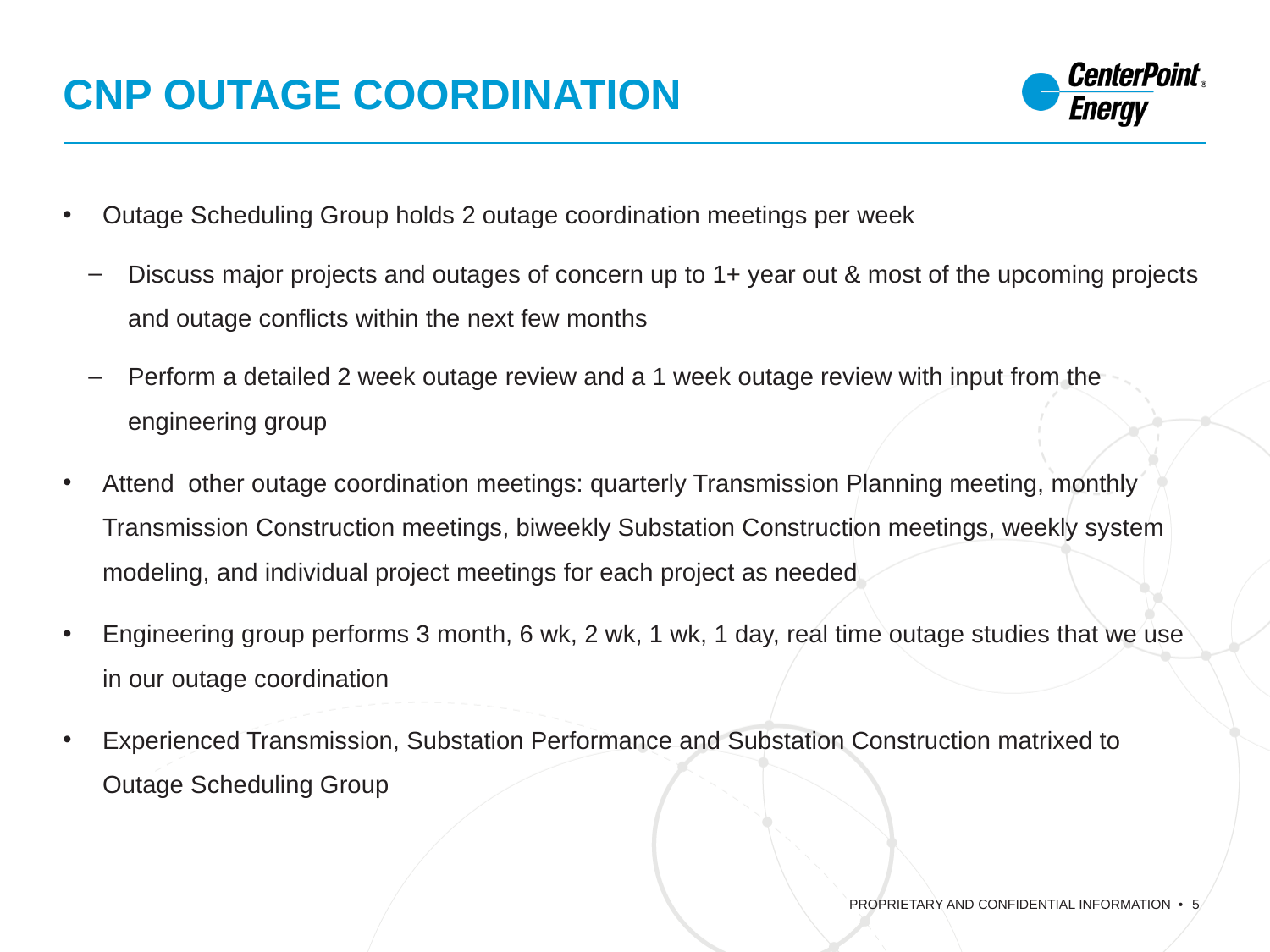

# CNP Outage Coordination
Outage Scheduling Group holds 2 outage coordination meetings per week
Discuss major projects and outages of concern up to 1+ year out & most of the upcoming projects and outage conflicts within the next few months
Perform a detailed 2 week outage review and a 1 week outage review with input from the engineering group
Attend  other outage coordination meetings: quarterly Transmission Planning meeting, monthly Transmission Construction meetings, biweekly Substation Construction meetings, weekly system modeling, and individual project meetings for each project as needed
Engineering group performs 3 month, 6 wk, 2 wk, 1 wk, 1 day, real time outage studies that we use in our outage coordination
Experienced Transmission, Substation Performance and Substation Construction matrixed to Outage Scheduling Group

5